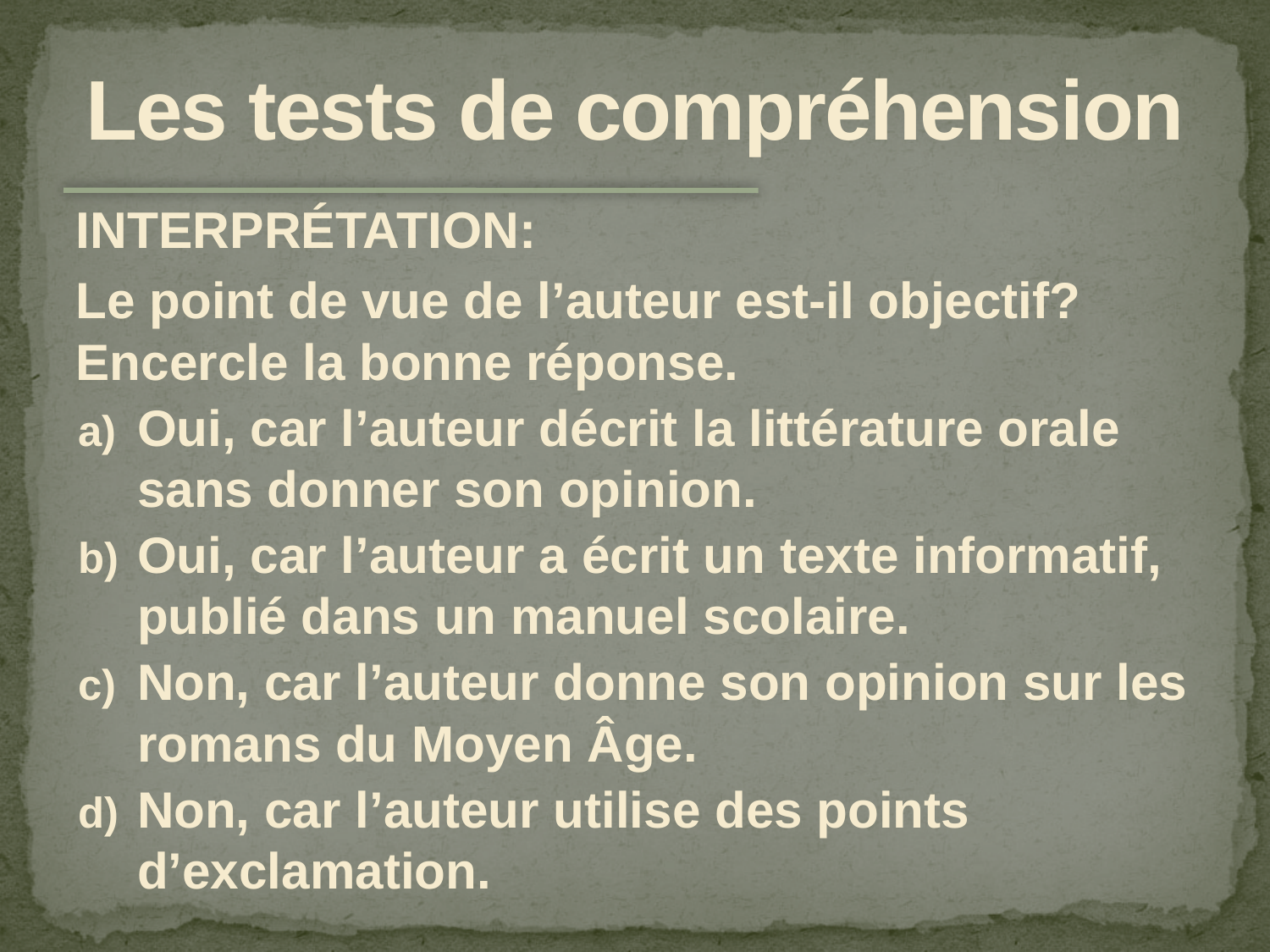

# Les tests de compréhension
Interprétation:
Le point de vue de l’auteur est-il objectif? Encercle la bonne réponse.
Oui, car l’auteur décrit la littérature orale sans donner son opinion.
Oui, car l’auteur a écrit un texte informatif, publié dans un manuel scolaire.
Non, car l’auteur donne son opinion sur les romans du Moyen Âge.
Non, car l’auteur utilise des points d’exclamation.